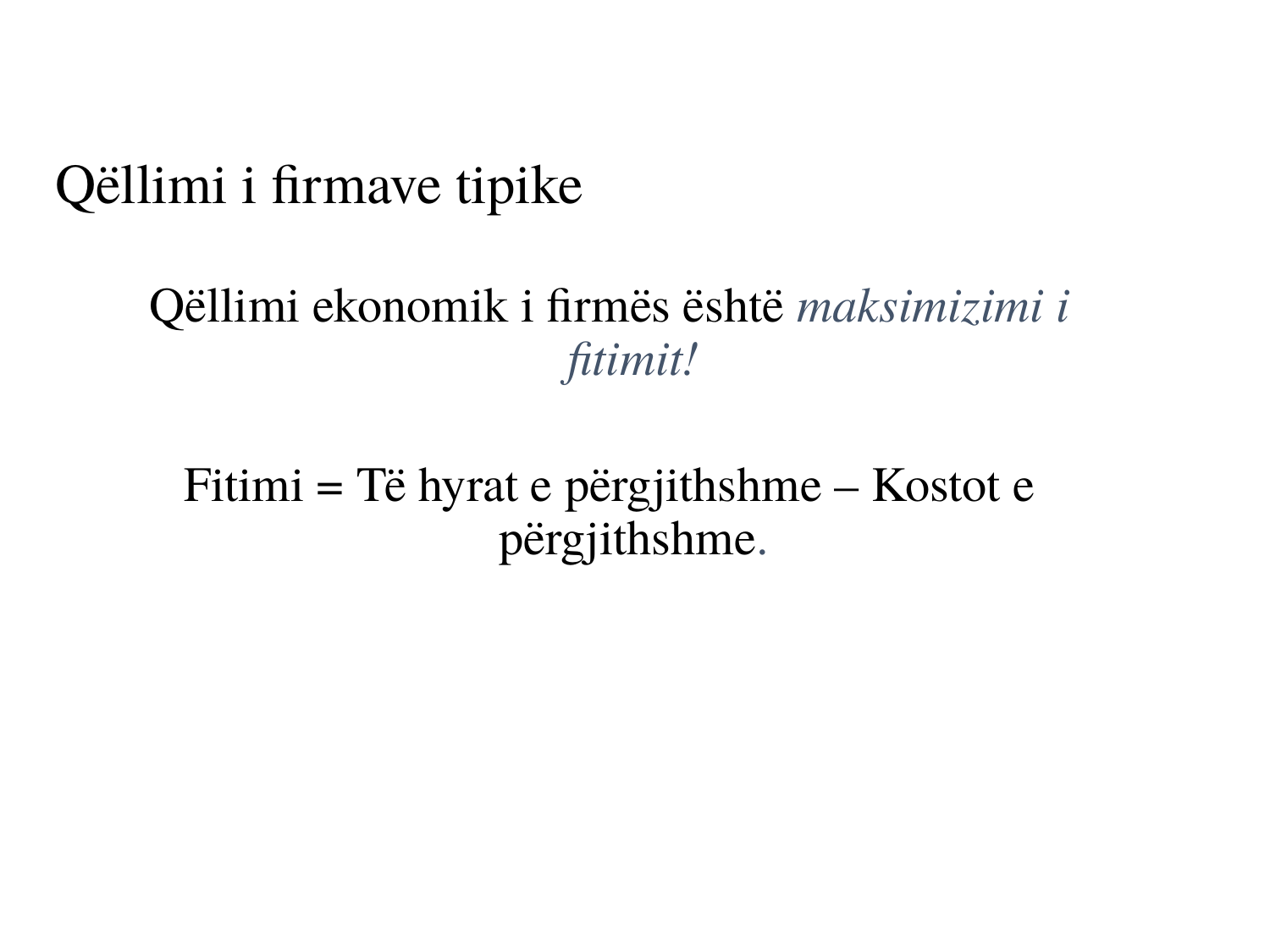

# Qëllimi i firmave tipike
Qëllimi ekonomik i firmës është maksimizimi i fitimit!

Fitimi = Të hyrat e përgjithshme – Kostot e përgjithshme.